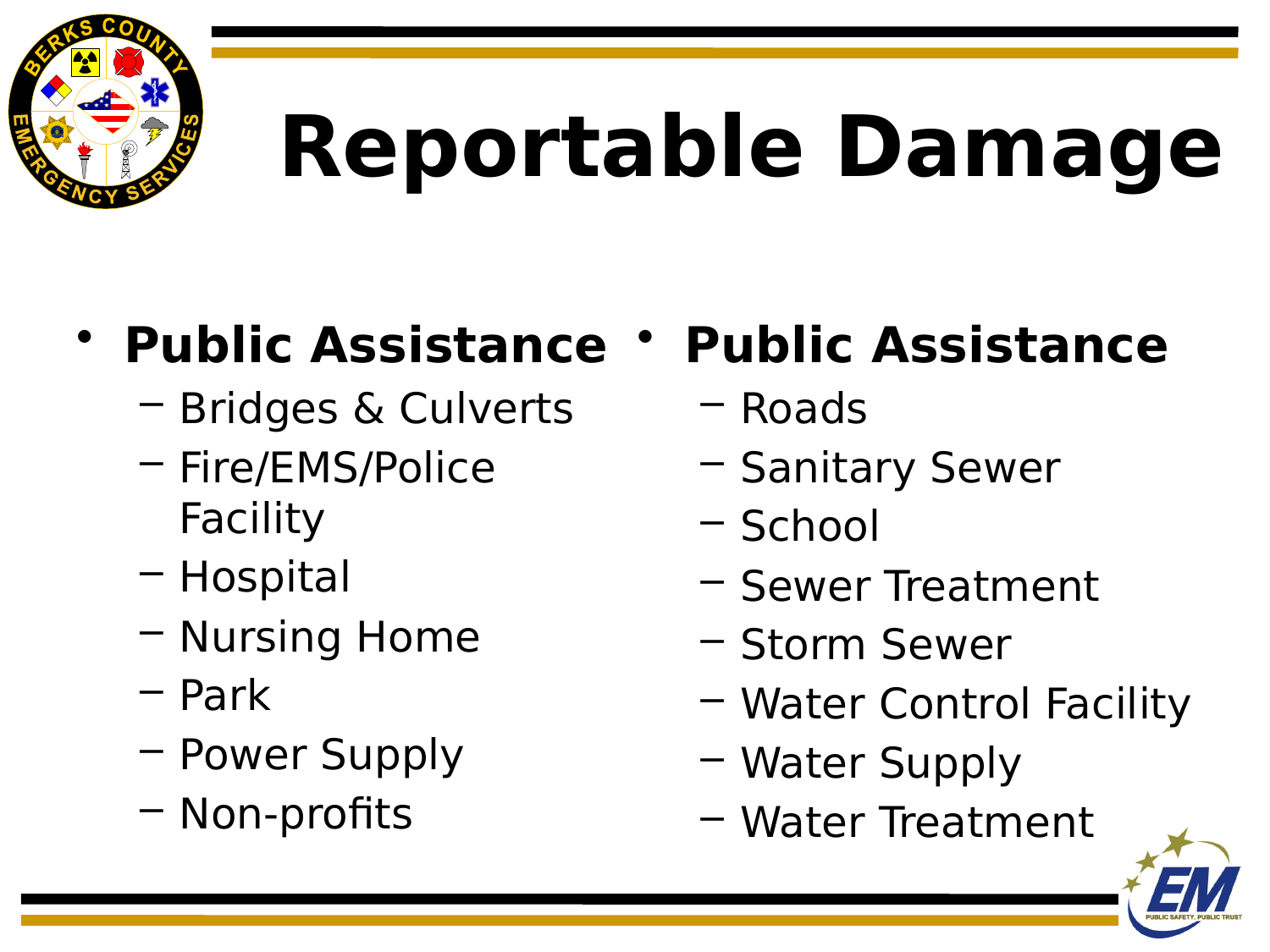

# Reportable Damage
Public Assistance
Bridges & Culverts
Fire/EMS/Police Facility
Hospital
Nursing Home
Park
Power Supply
Non-profits
Public Assistance
Roads
Sanitary Sewer
School
Sewer Treatment
Storm Sewer
Water Control Facility
Water Supply
Water Treatment